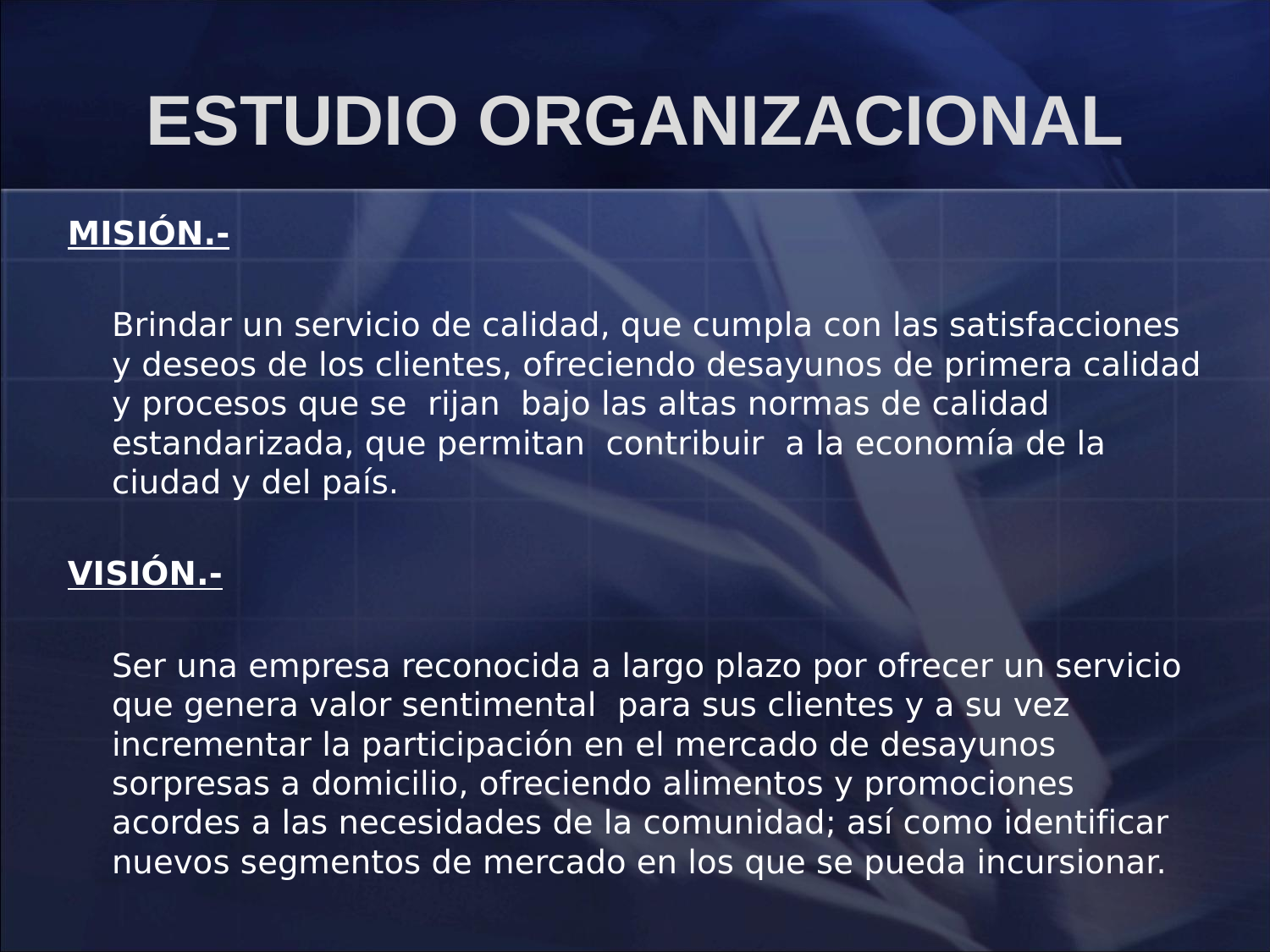

# ESTUDIO ORGANIZACIONAL
MISIÓN.-

	Brindar un servicio de calidad, que cumpla con las satisfacciones y deseos de los clientes, ofreciendo desayunos de primera calidad y procesos que se  rijan  bajo las altas normas de calidad estandarizada, que permitan  contribuir  a la economía de la ciudad y del país.

VISIÓN.-

	Ser una empresa reconocida a largo plazo por ofrecer un servicio que genera valor sentimental  para sus clientes y a su vez incrementar la participación en el mercado de desayunos sorpresas a domicilio, ofreciendo alimentos y promociones acordes a las necesidades de la comunidad; así como identificar nuevos segmentos de mercado en los que se pueda incursionar.